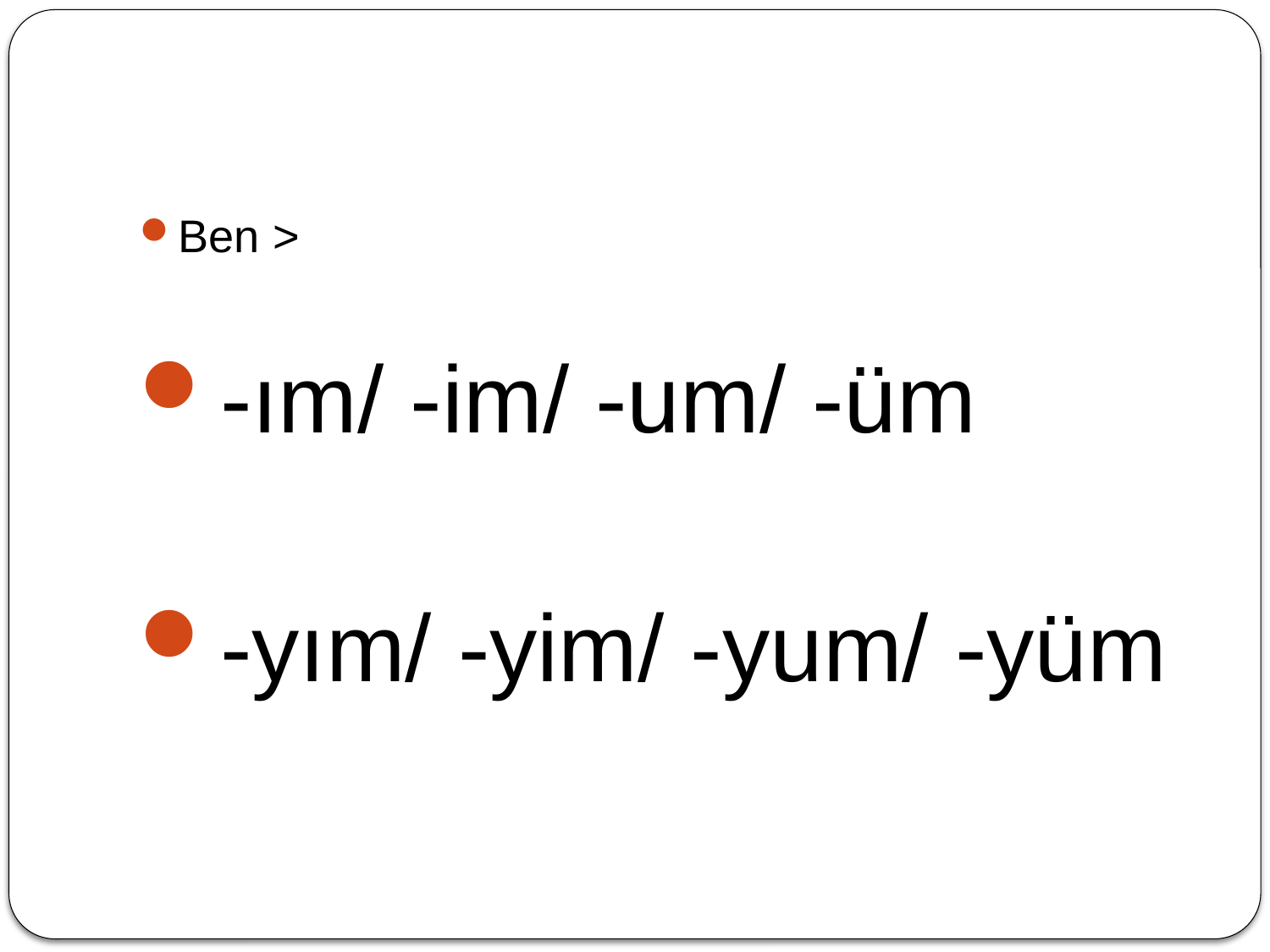

#
Ben >

-ım/ -im/ -um/ -üm

-yım/ -yim/ -yum/ -yüm